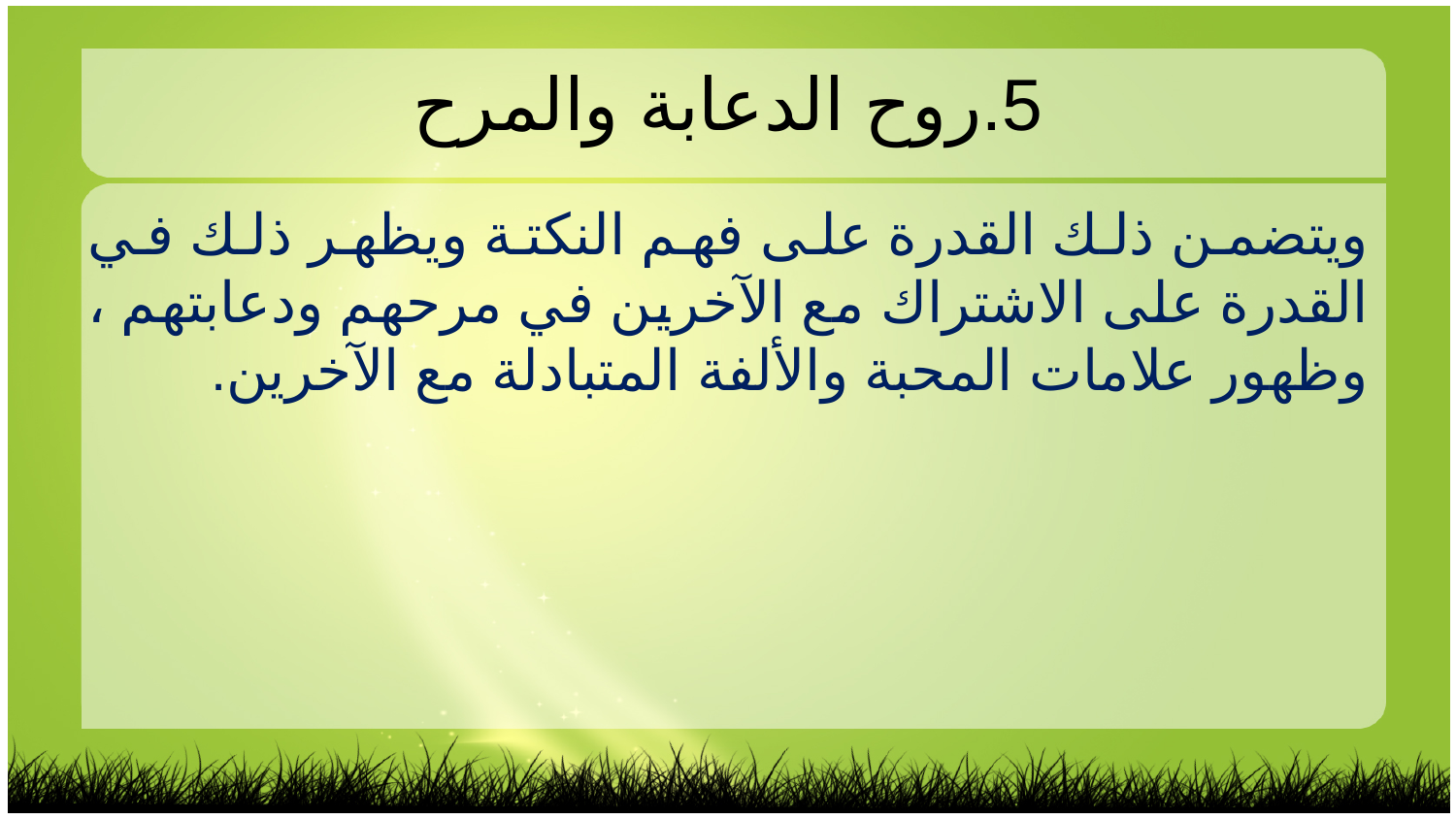

5.	روح الدعابة والمرح
ويتضمن ذلك القدرة على فهم النكتة ويظهر ذلك في القدرة على الاشتراك مع الآخرين في مرحهم ودعابتهم ، وظهور علامات المحبة والألفة المتبادلة مع الآخرين.